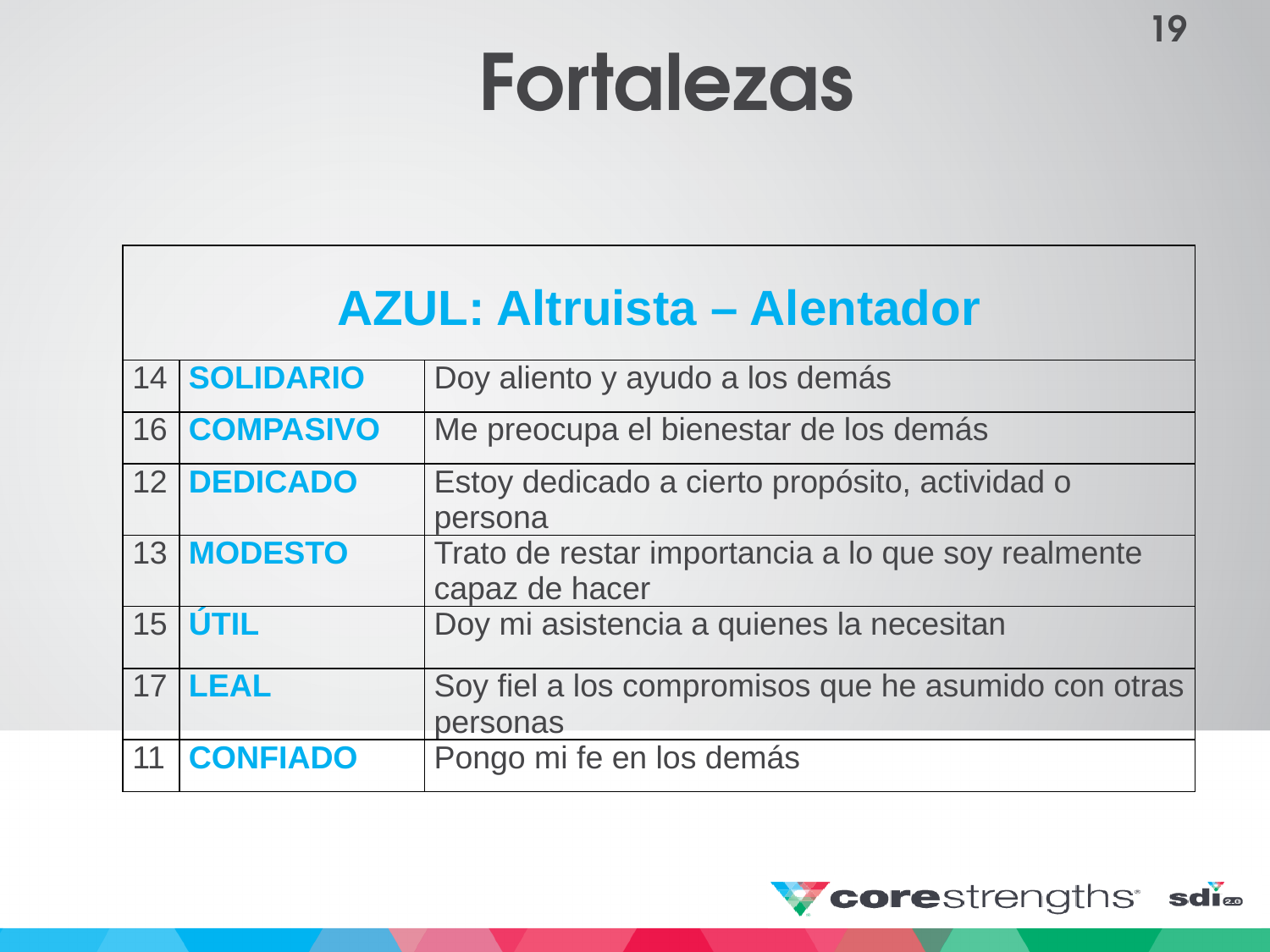

# Fortalezas
| AZUL: Altruista – Alentador |  |  |
| --- | --- | --- |
| 14 | SOLIDARIO | Doy aliento y ayudo a los demás |
| 16 | COMPASIVO | Me preocupa el bienestar de los demás |
| 12 | DEDICADO | Estoy dedicado a cierto propósito, actividad o persona |
| 13 | MODESTO | Trato de restar importancia a lo que soy realmente capaz de hacer |
| 15 | ÚTIL | Doy mi asistencia a quienes la necesitan |
| 17 | LEAL | Soy fiel a los compromisos que he asumido con otras personas |
| 11 | CONFIADO | Pongo mi fe en los demás |